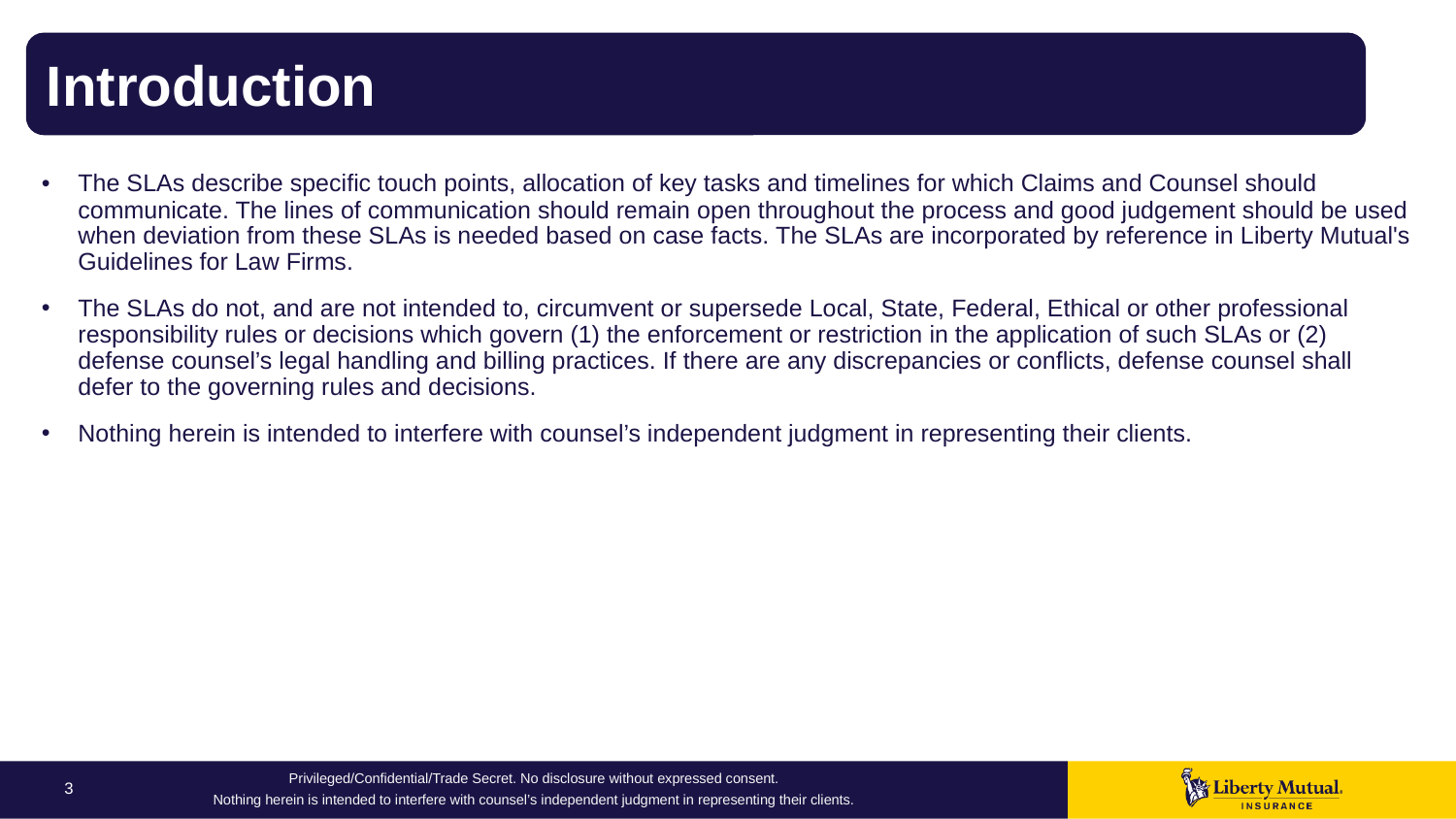

# Introduction
Introduction
The SLAs describe specific touch points, allocation of key tasks and timelines for which Claims and Counsel should communicate. The lines of communication should remain open throughout the process and good judgement should be used when deviation from these SLAs is needed based on case facts. The SLAs are incorporated by reference in Liberty Mutual's Guidelines for Law Firms.
The SLAs do not, and are not intended to, circumvent or supersede Local, State, Federal, Ethical or other professional responsibility rules or decisions which govern (1) the enforcement or restriction in the application of such SLAs or (2) defense counsel’s legal handling and billing practices. If there are any discrepancies or conflicts, defense counsel shall defer to the governing rules and decisions.
Nothing herein is intended to interfere with counsel’s independent judgment in representing their clients.